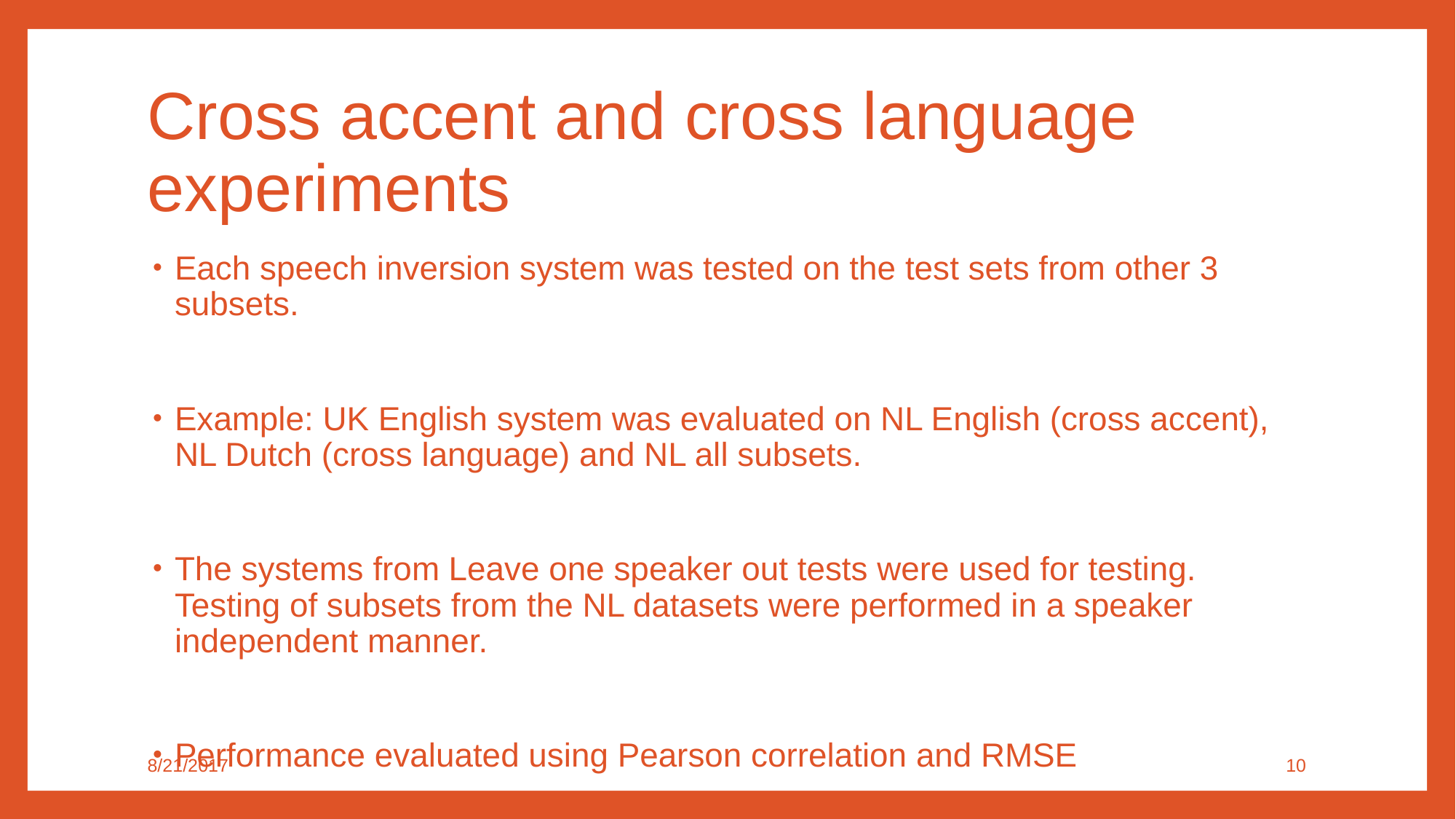

# Cross accent and cross language experiments
Each speech inversion system was tested on the test sets from other 3 subsets.

Example: UK English system was evaluated on NL English (cross accent), NL Dutch (cross language) and NL all subsets.

The systems from Leave one speaker out tests were used for testing. Testing of subsets from the NL datasets were performed in a speaker independent manner.

Performance evaluated using Pearson correlation and RMSE
8/21/2017
10